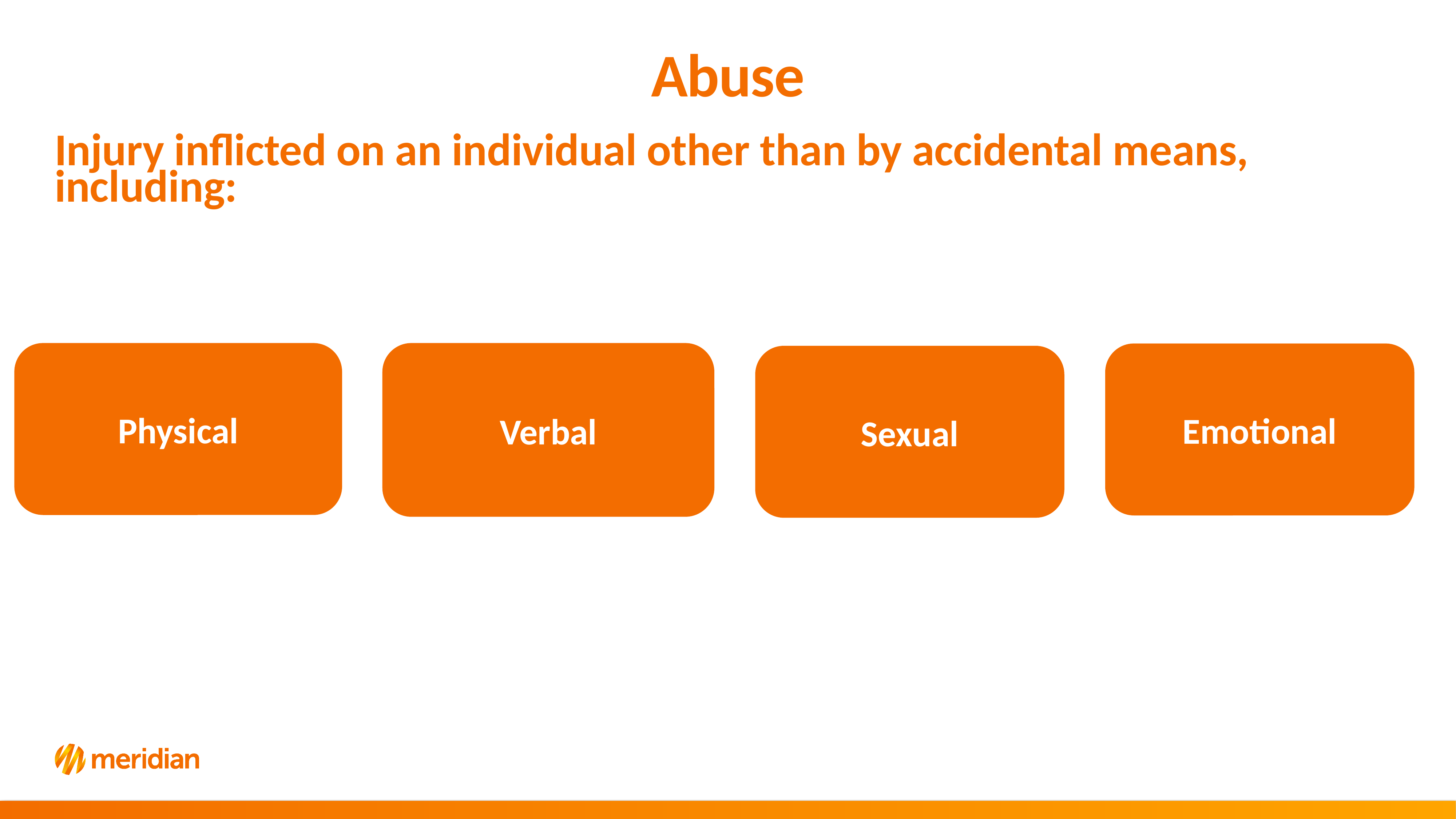

# Abuse
Injury inflicted on an individual other than by accidental means, including:

Physical
Verbal
Emotional
Sexual